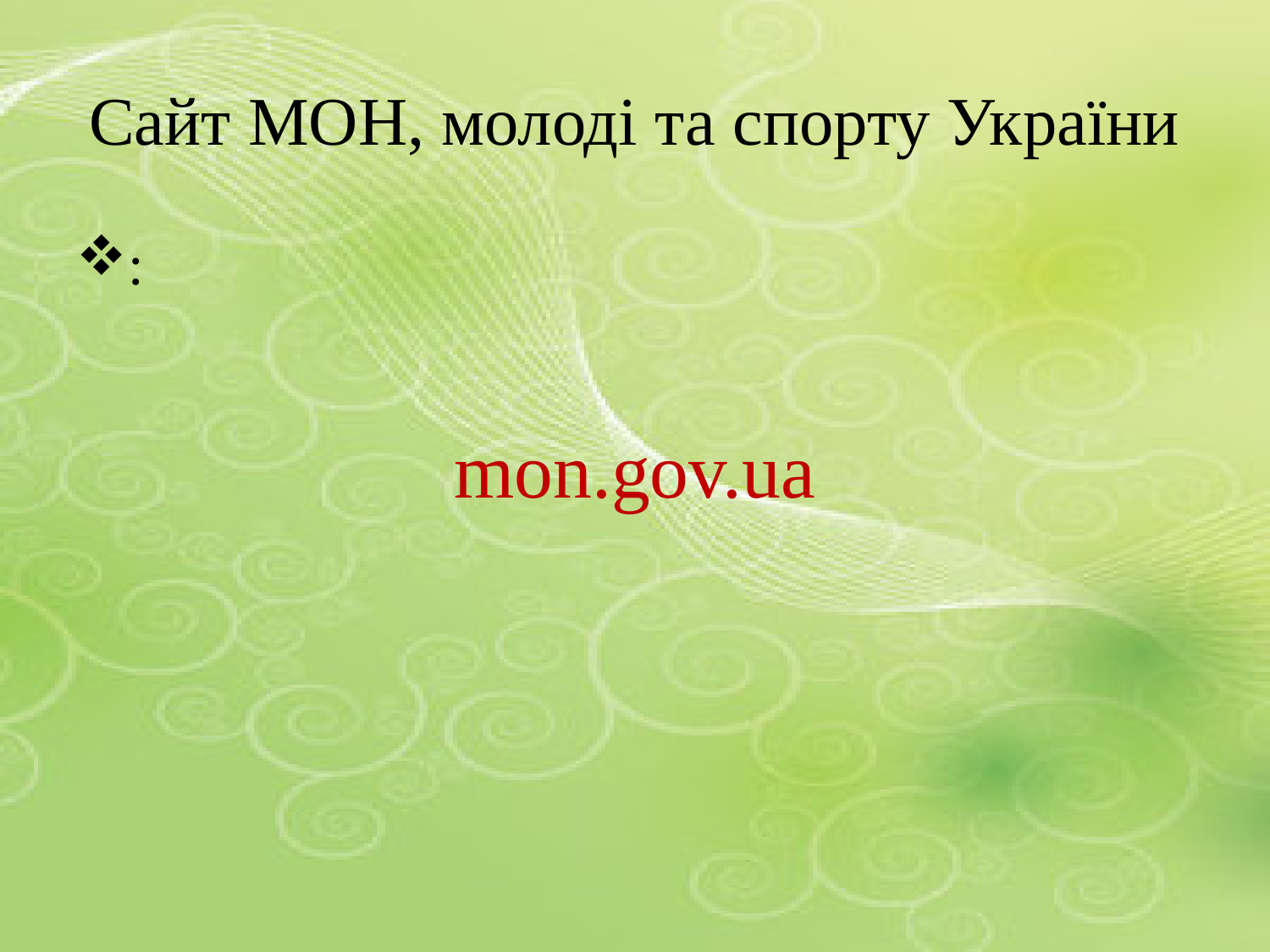

# Сайт МОН, молоді та спорту України
:

mon.gov.ua